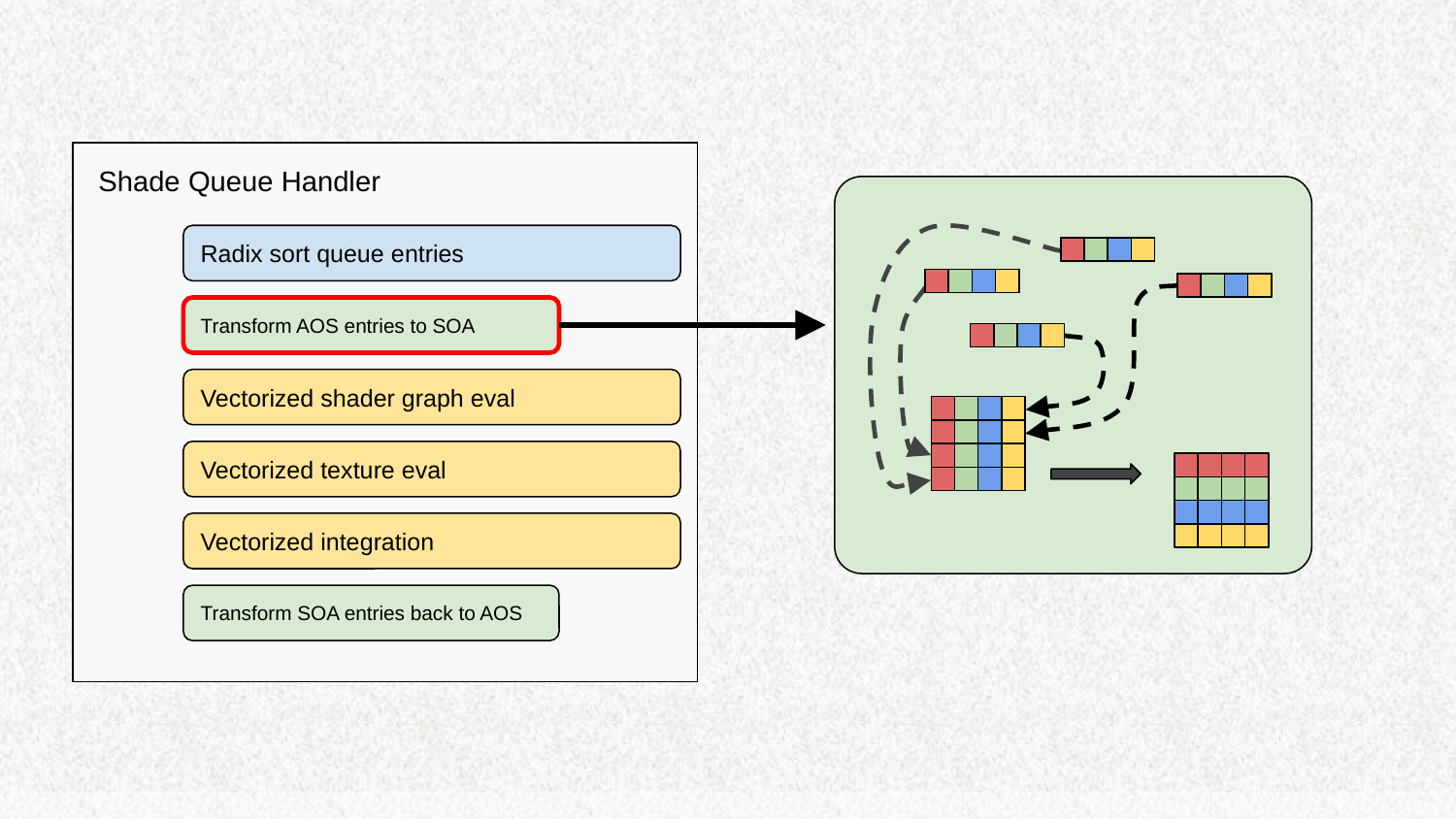

Shade Queue Handler

Radix sort queue entries

Transform AOS entries to SOA

Vectorized shader graph eval

Vectorized texture eval

Vectorized integration

Transform SOA entries back to AOS